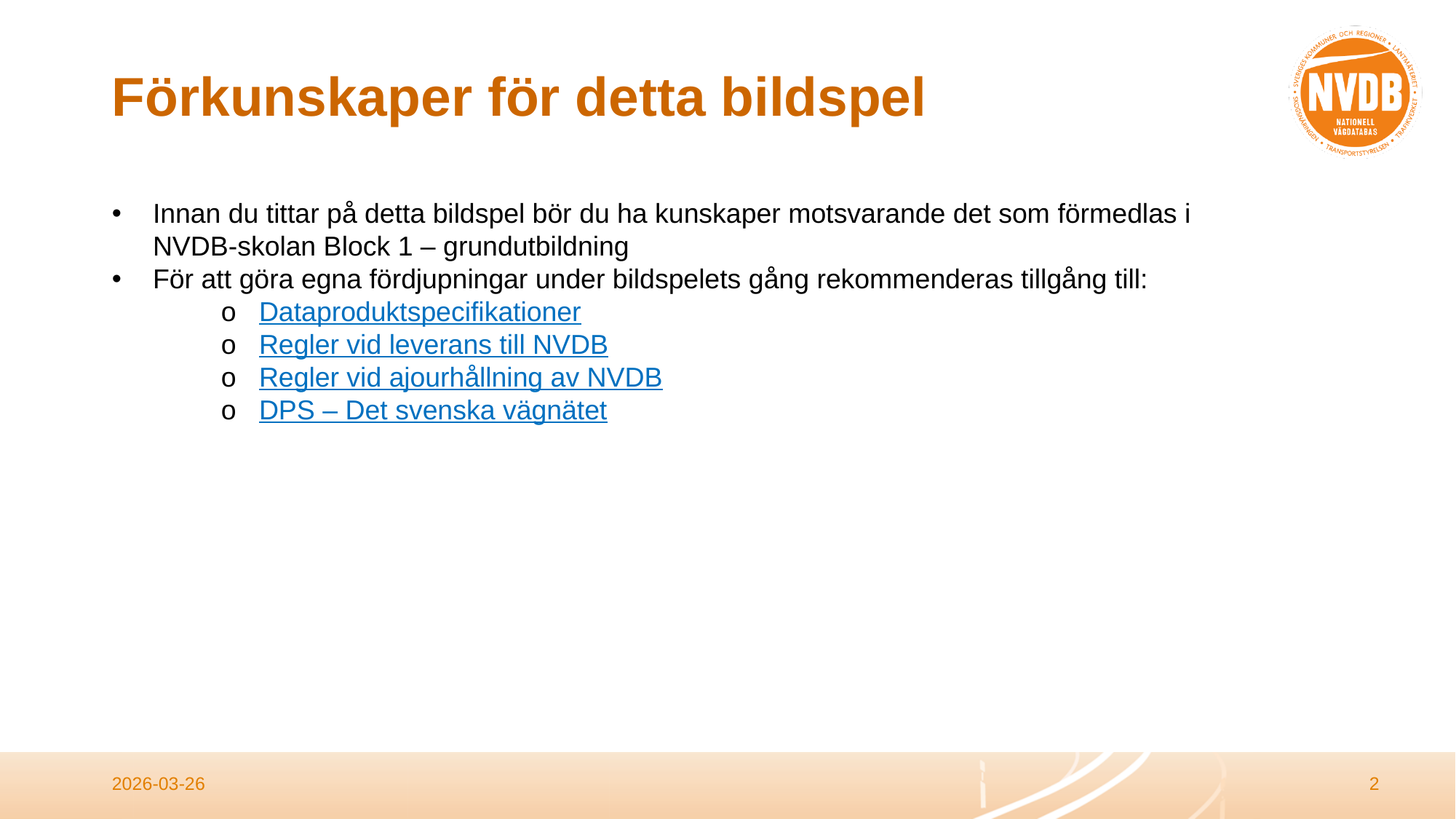

# Förkunskaper för detta bildspel
Innan du tittar på detta bildspel bör du ha kunskaper motsvarande det som förmedlas i NVDB-skolan Block 1 – grundutbildning
För att göra egna fördjupningar under bildspelets gång rekommenderas tillgång till:
	o   Dataproduktspecifikationer
	o   Regler vid leverans till NVDB
	o   Regler vid ajourhållning av NVDB
	o   DPS – Det svenska vägnätet
2026-03-26

2